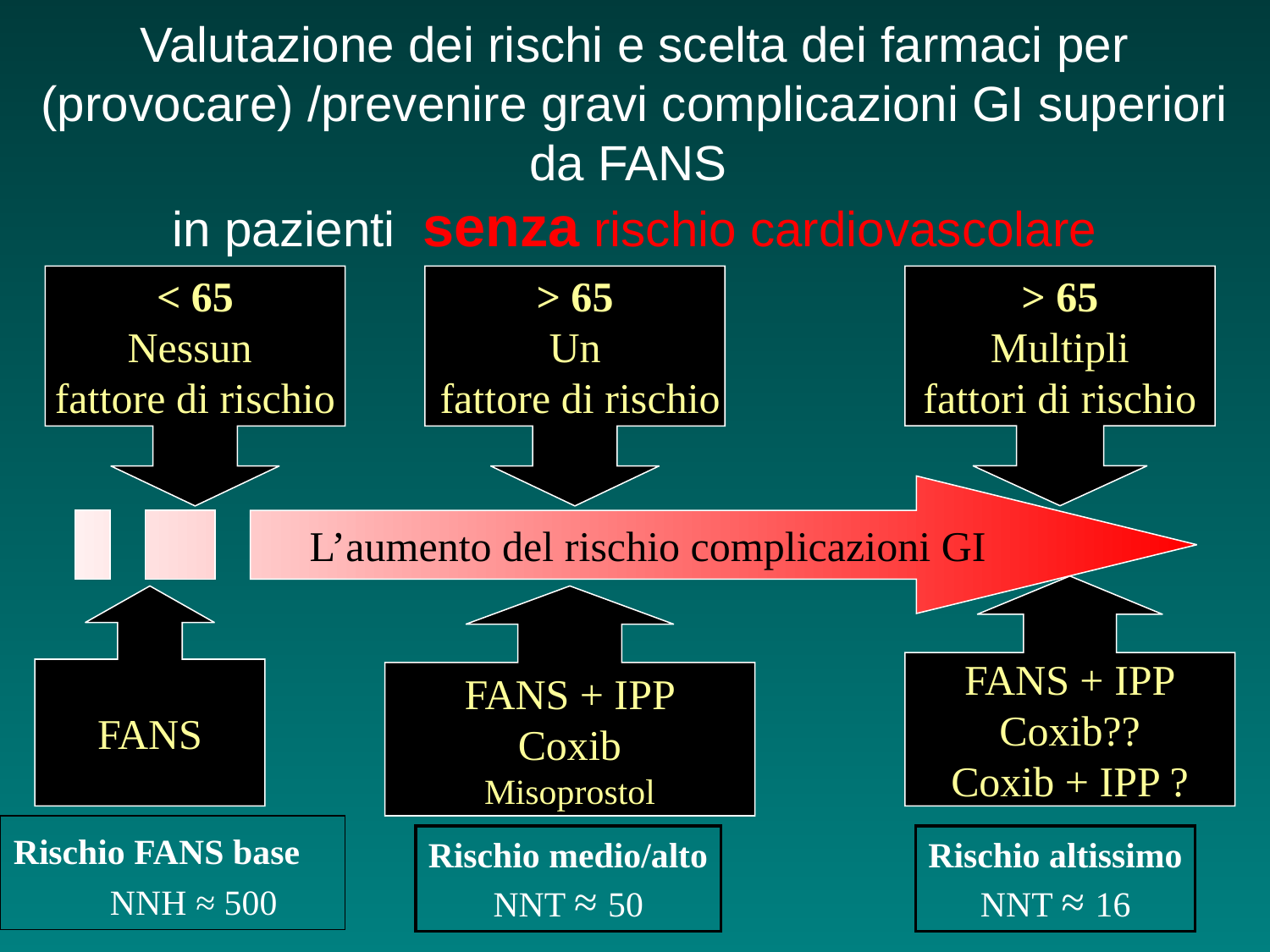

# Valutazione dei rischi e scelta dei farmaci per (provocare) /prevenire gravi complicazioni GI superiori da FANS in pazienti  senza rischio cardiovascolare

> 65
Multipli
fattori di rischio

< 65
Nessun
fattore di rischio
> 65
Un
 fattore di rischio
L’aumento del rischio complicazioni GI

FANS + IPP
Coxib??
Coxib + IPP ?

FANS + IPP
Coxib
Misoprostol
FANS
Rischio FANS base        NNH ≈ 500
Rischio medio/alto
NNT ≈ 50
Rischio altissimo
NNT ≈ 16